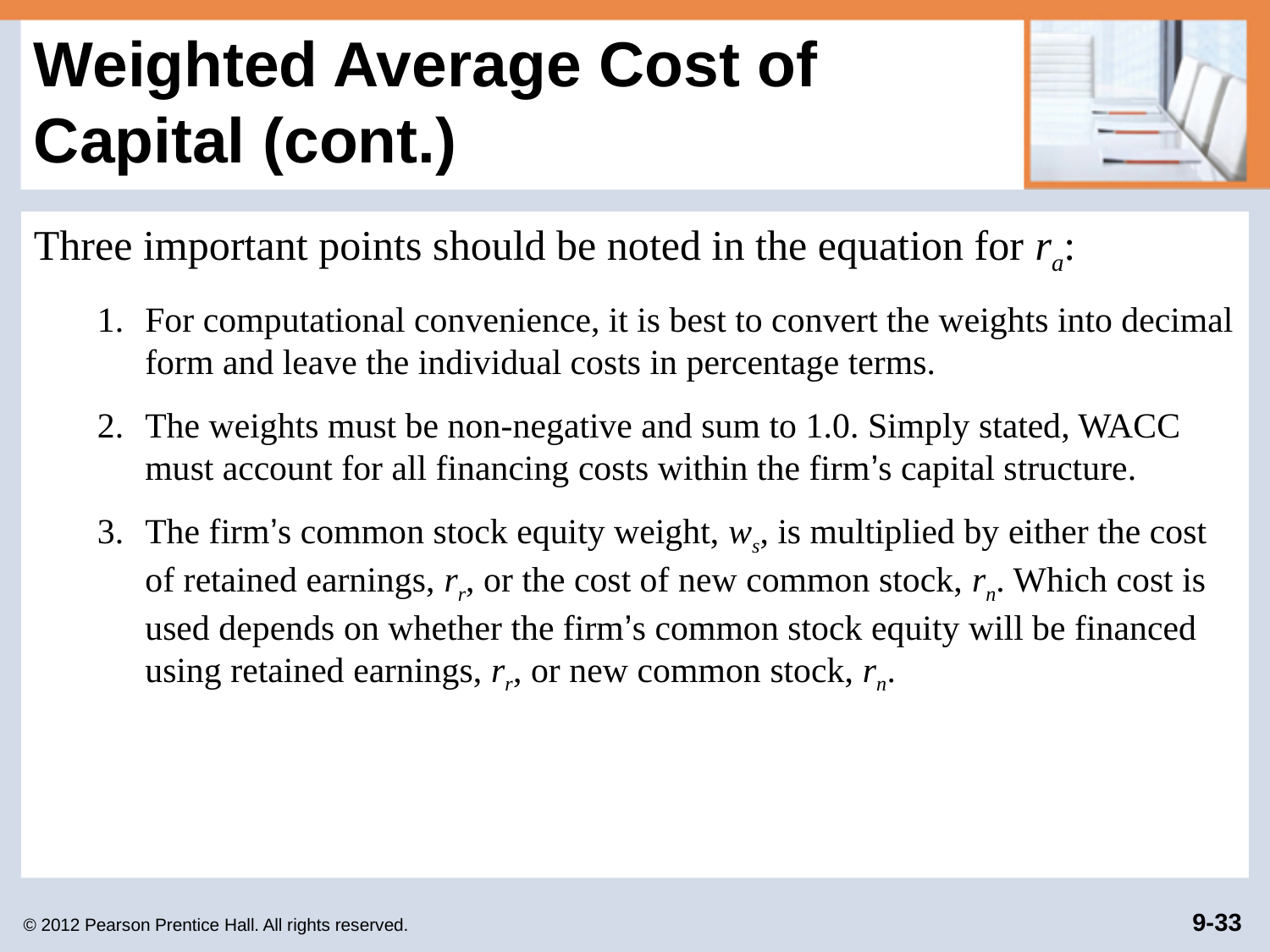

# Weighted Average Cost of Capital (cont.)
Three important points should be noted in the equation for ra:
For computational convenience, it is best to convert the weights into decimal form and leave the individual costs in percentage terms.
The weights must be non-negative and sum to 1.0. Simply stated, WACC must account for all financing costs within the firm’s capital structure.
The firm’s common stock equity weight, ws, is multiplied by either the cost of retained earnings, rr, or the cost of new common stock, rn. Which cost is used depends on whether the firm’s common stock equity will be financed using retained earnings, rr, or new common stock, rn.
© 2012 Pearson Prentice Hall. All rights reserved.
9-33